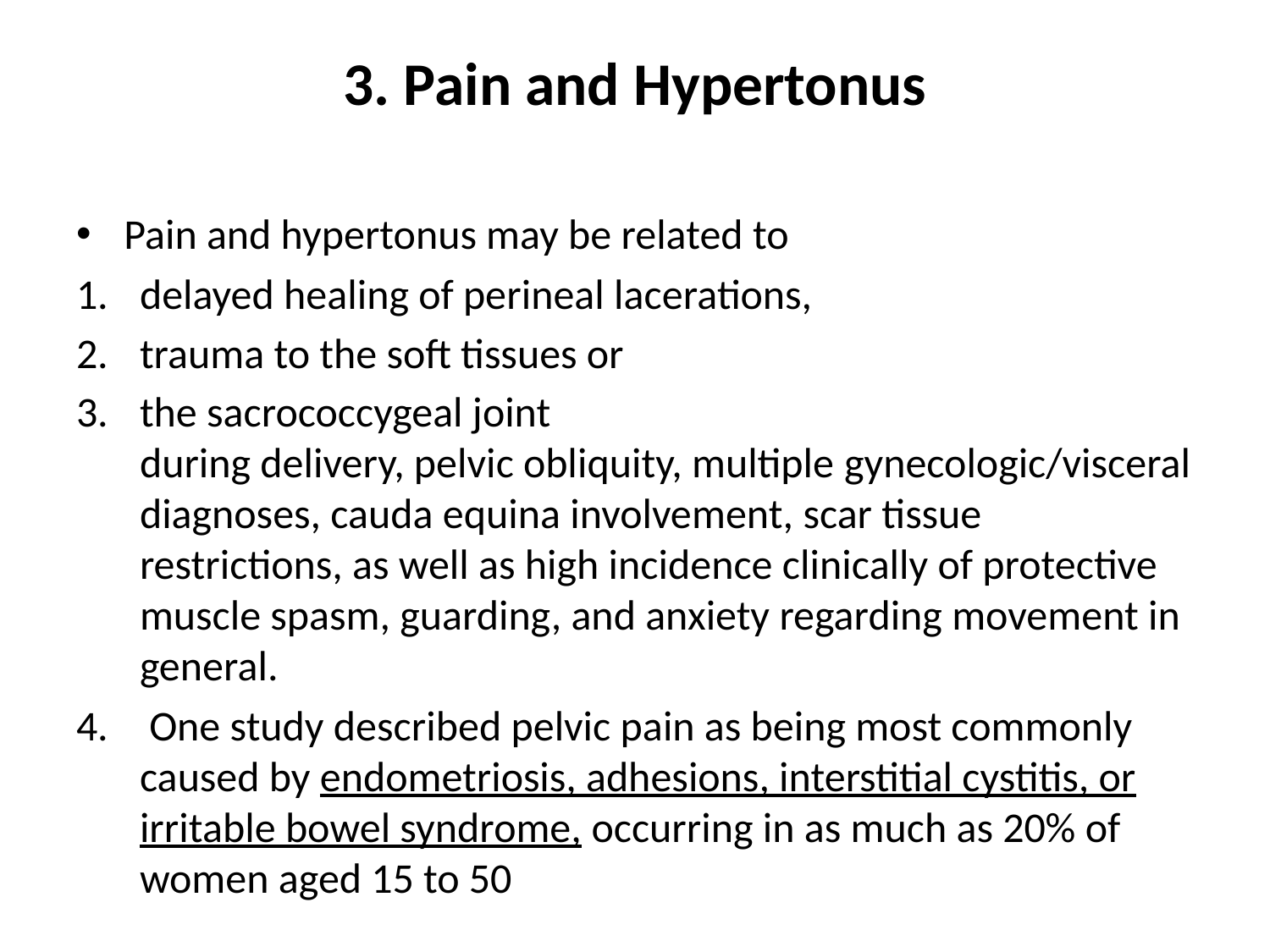

# 3. Pain and Hypertonus
Pain and hypertonus may be related to
delayed healing of perineal lacerations,
trauma to the soft tissues or
the sacrococcygeal joint
during delivery, pelvic obliquity, multiple gynecologic/visceral diagnoses, cauda equina involvement, scar tissue restrictions, as well as high incidence clinically of protective muscle spasm, guarding, and anxiety regarding movement in general.
 One study described pelvic pain as being most commonly caused by endometriosis, adhesions, interstitial cystitis, or irritable bowel syndrome, occurring in as much as 20% of women aged 15 to 50